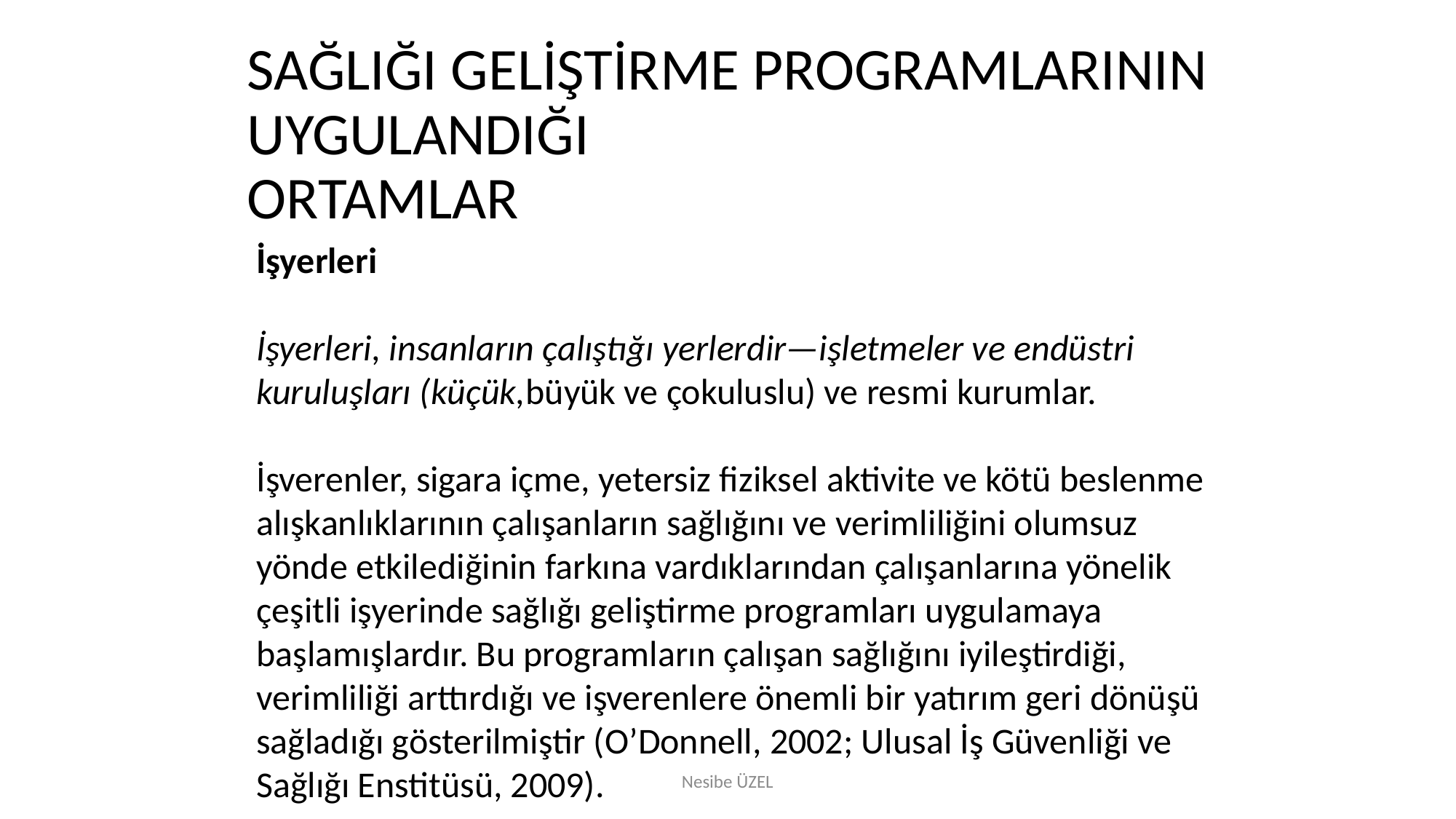

# SAĞLIĞI GELİŞTİRME PROGRAMLARININ UYGULANDIĞI ORTAMLAR
İşyerleri

İşyerleri, insanların çalıştığı yerlerdir—işletmeler ve endüstri kuruluşları (küçük,büyük ve çokuluslu) ve resmi kurumlar.

İşverenler, sigara içme, yetersiz fiziksel aktivite ve kötü beslenme alışkanlıklarının çalışanların sağlığını ve verimliliğini olumsuz yönde etkilediğinin farkına vardıklarından çalışanlarına yönelik çeşitli işyerinde sağlığı geliştirme programları uygulamaya başlamışlardır. Bu programların çalışan sağlığını iyileştirdiği, verimliliği arttırdığı ve işverenlere önemli bir yatırım geri dönüşü sağladığı gösterilmiştir (O’Donnell, 2002; Ulusal İş Güvenliği ve Sağlığı Enstitüsü, 2009).

Nesibe ÜZEL
2